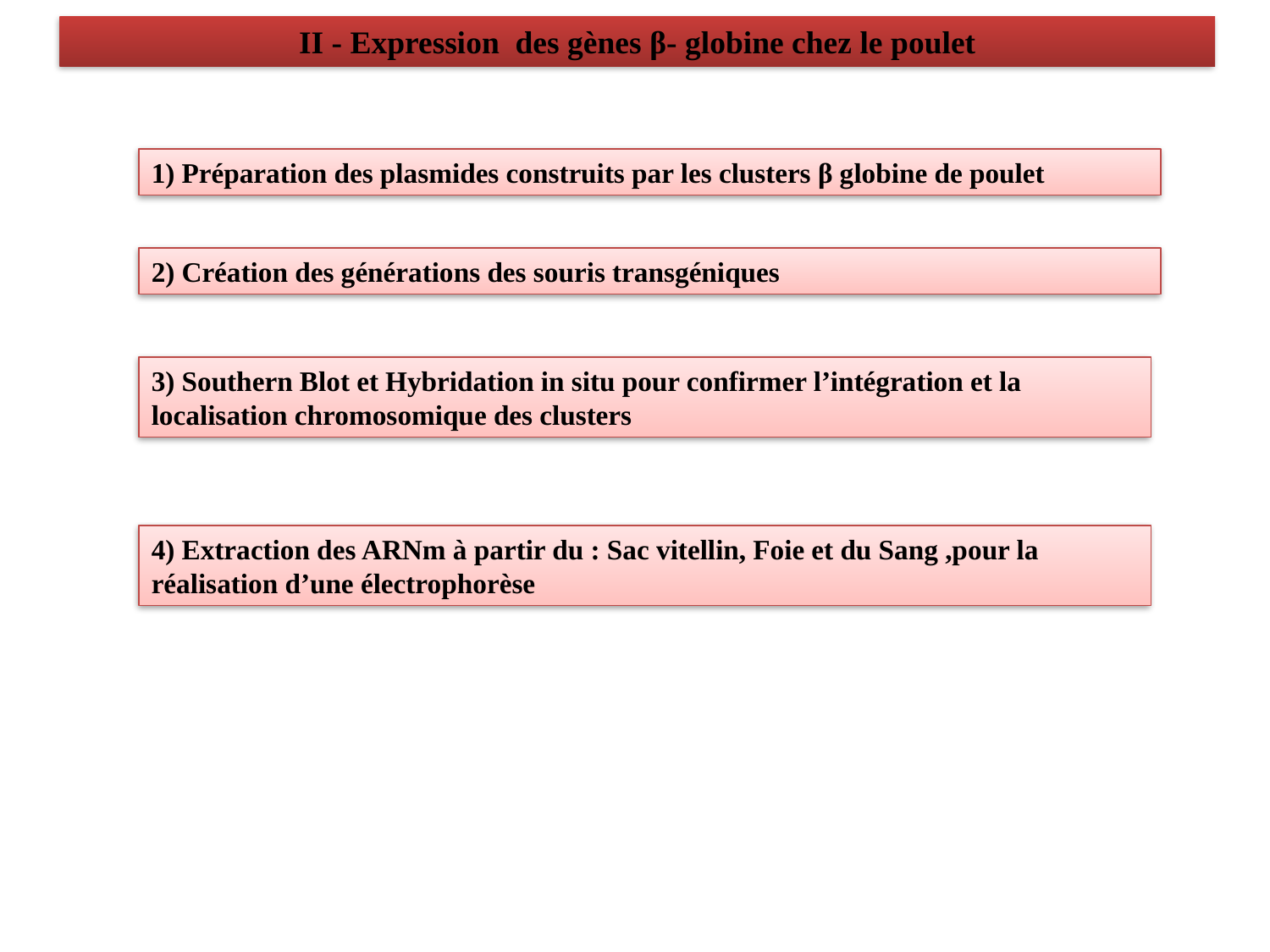

II - Expression  des gènes β- globine chez le poulet
1) Préparation des plasmides construits par les clusters β globine de poulet
2) Création des générations des souris transgéniques
3) Southern Blot et Hybridation in situ pour confirmer l’intégration et la localisation chromosomique des clusters
4) Extraction des ARNm à partir du : Sac vitellin, Foie et du Sang ,pour la réalisation d’une électrophorèse